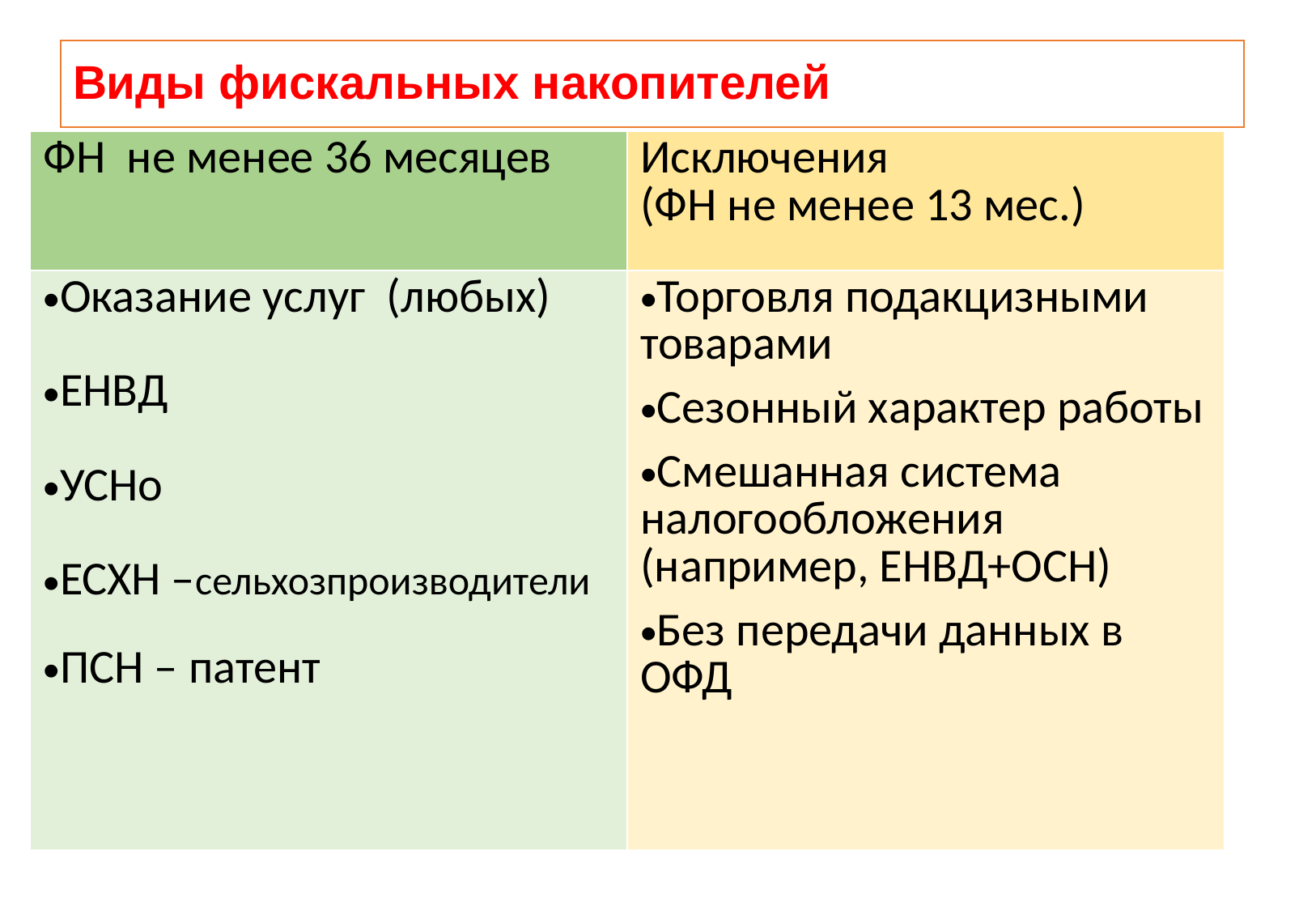

# Виды фискальных накопителей
| ФН не менее 36 месяцев | Исключения (ФН не менее 13 мес.) |
| --- | --- |
| Оказание услуг (любых) ЕНВД УСНо ЕСХН –сельхозпроизводители ПСН – патент | Торговля подакцизными товарами Сезонный характер работы Смешанная система налогообложения (например, ЕНВД+ОСН) Без передачи данных в ОФД |